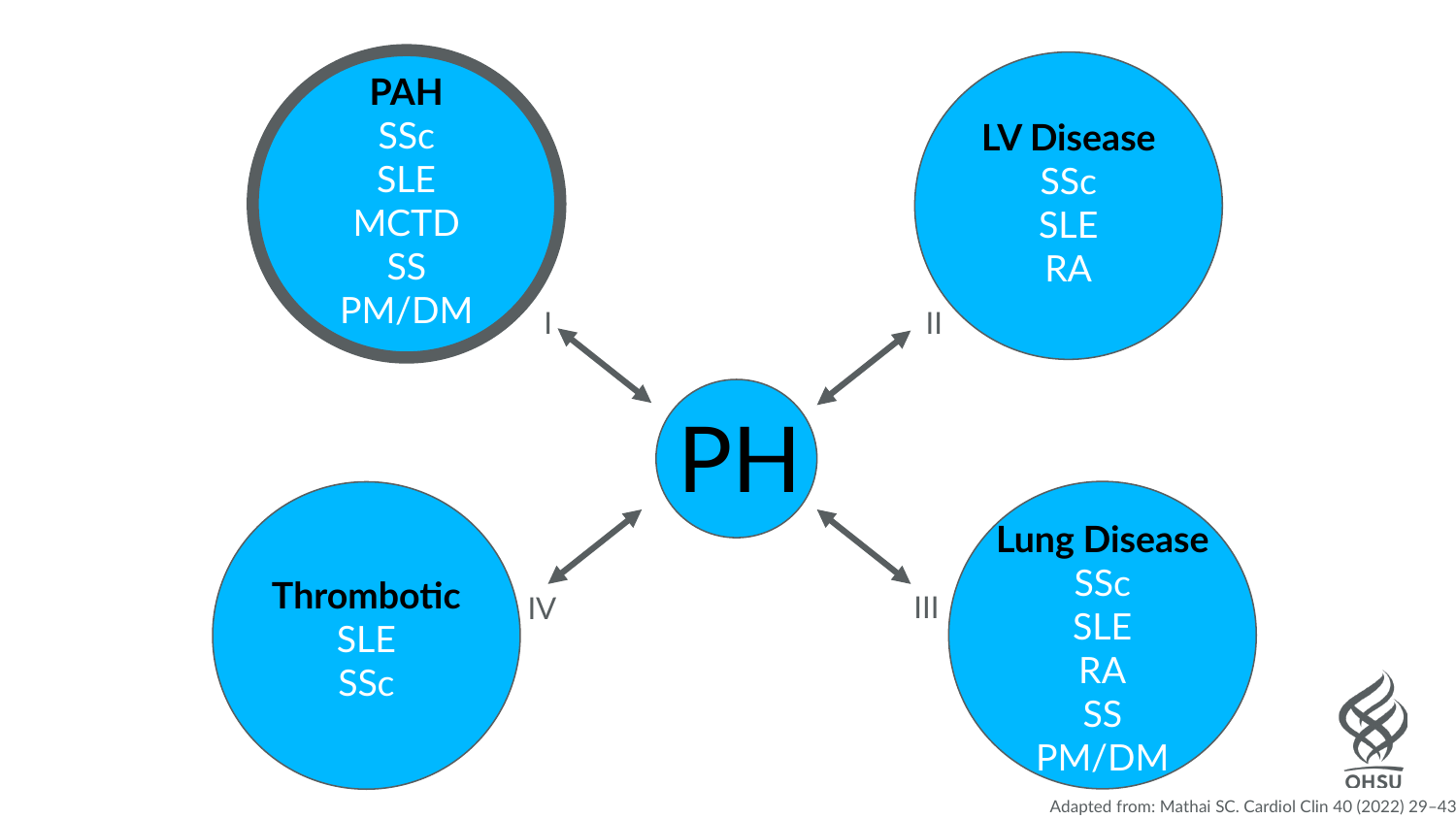

PAH
SSc
SLE
MCTD
SS
PM/DM

LV Disease
SSc
SLE
RA
I
II

PH

Lung Disease
SSc
SLE
RA
SS
PM/DM

Thrombotic
SLE
SSc
III
IV
Adapted from: Mathai SC. Cardiol Clin 40 (2022) 29–43